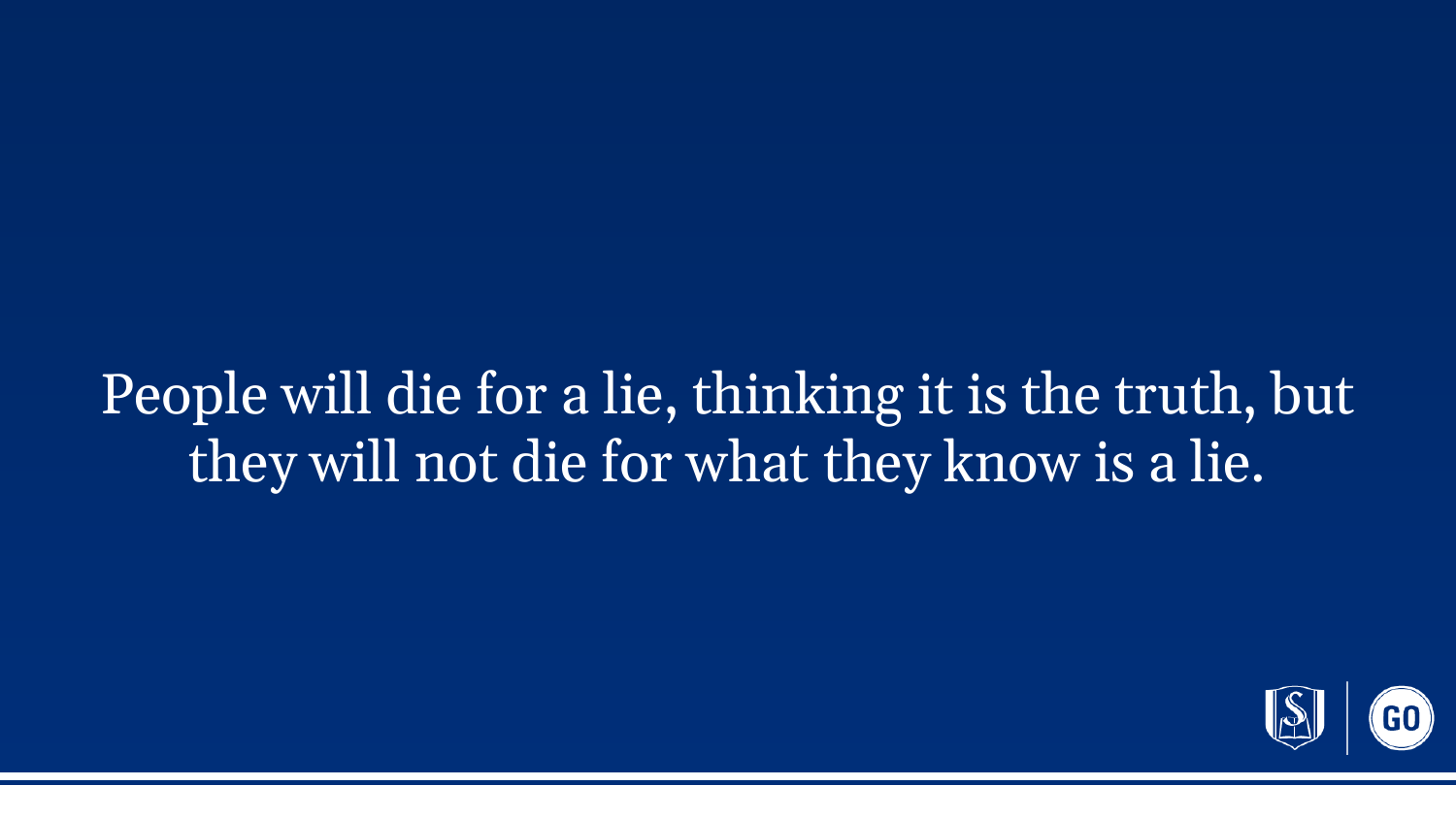

#

People will die for a lie, thinking it is the truth, but they will not die for what they know is a lie.